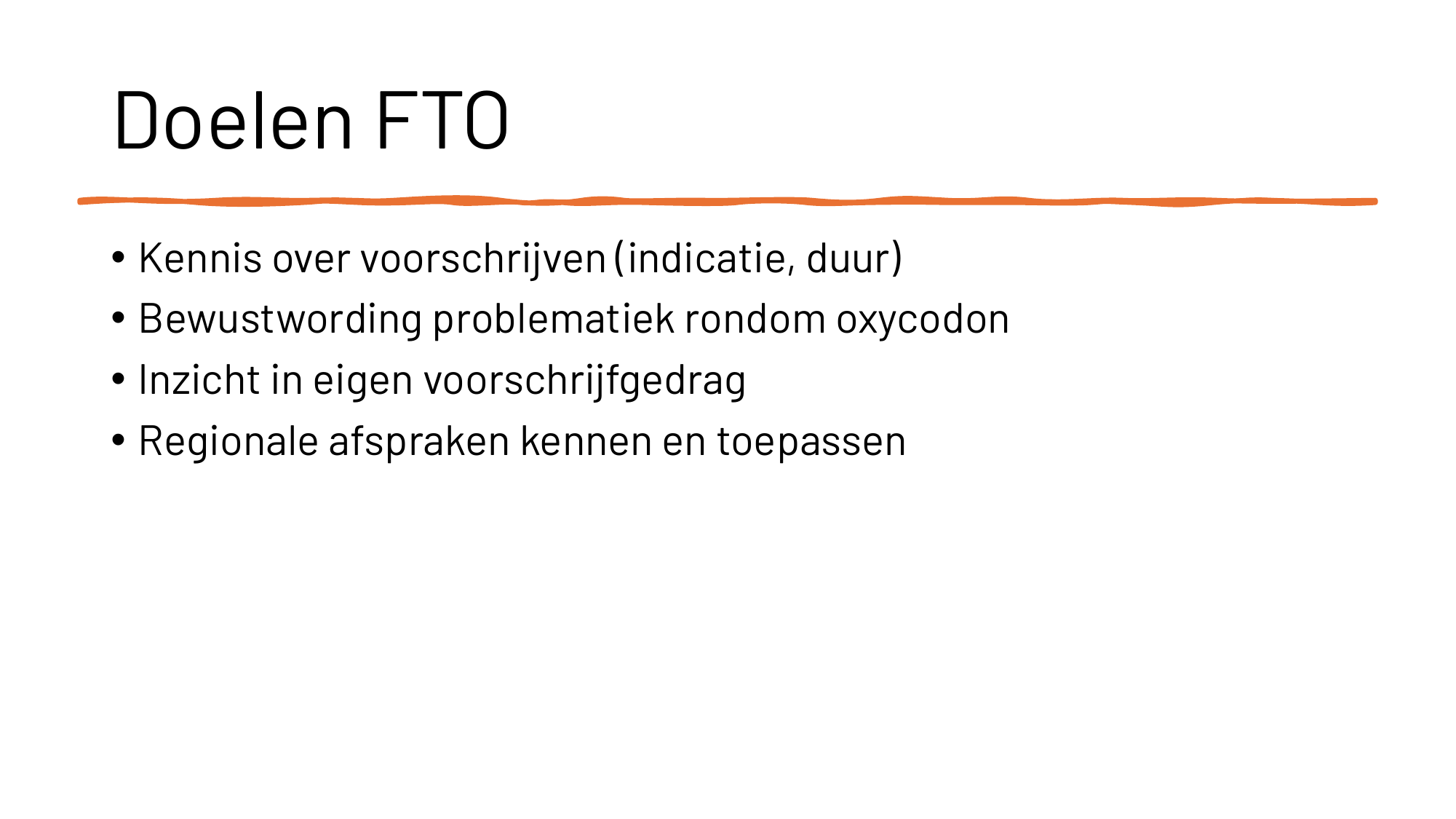

# Doelen FTO

Kennis over voorschrijven (indicatie, duur)
Bewustwording problematiek rondom oxycodon
Inzicht in eigen voorschrijfgedrag
Regionale afspraken kennen en toepassen